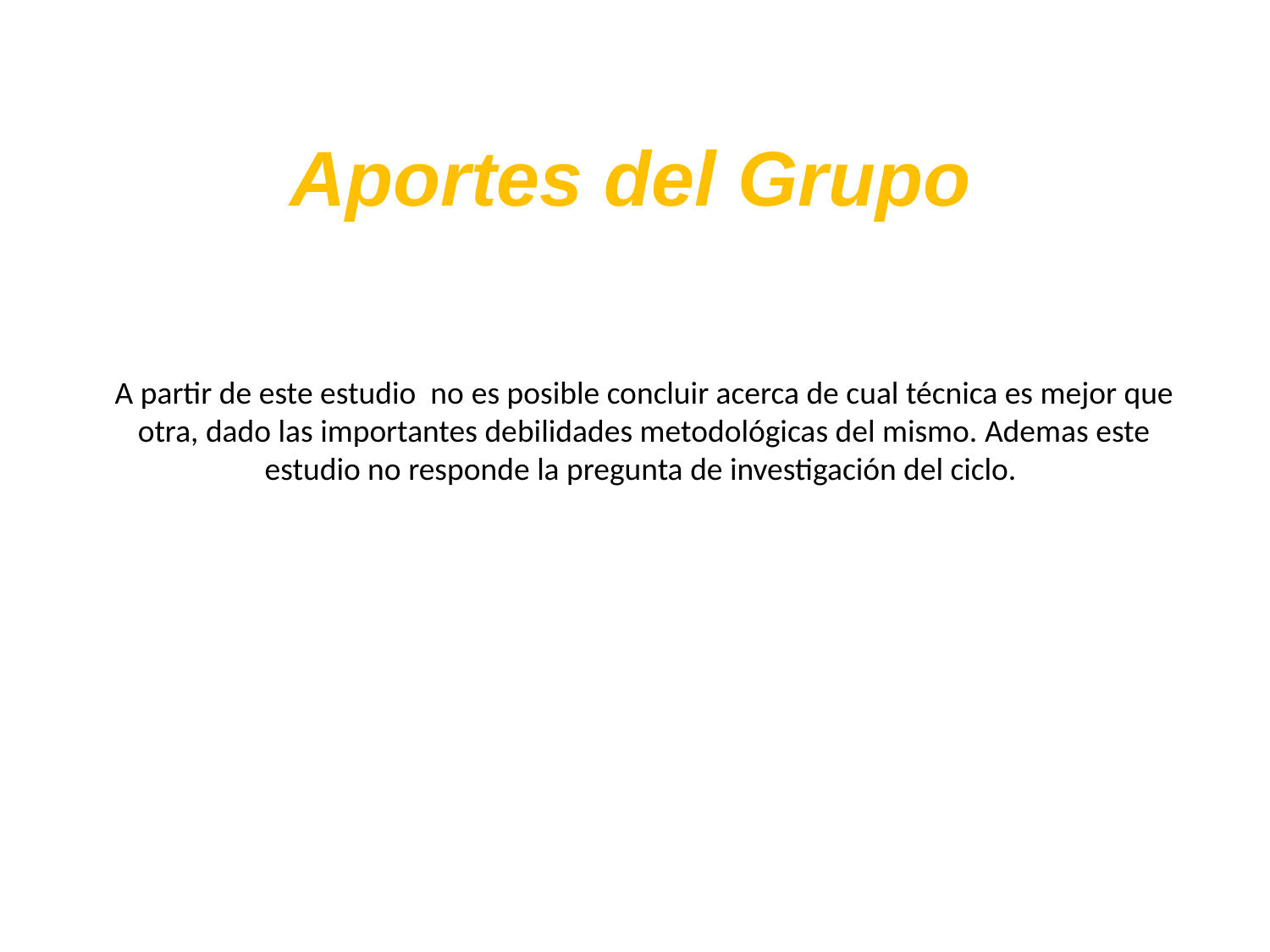

Aportes del Grupo
A partir de este estudio  no es posible concluir acerca de cual técnica es mejor que otra, dado las importantes debilidades metodológicas del mismo. Ademas este estudio no responde la pregunta de investigación del ciclo.